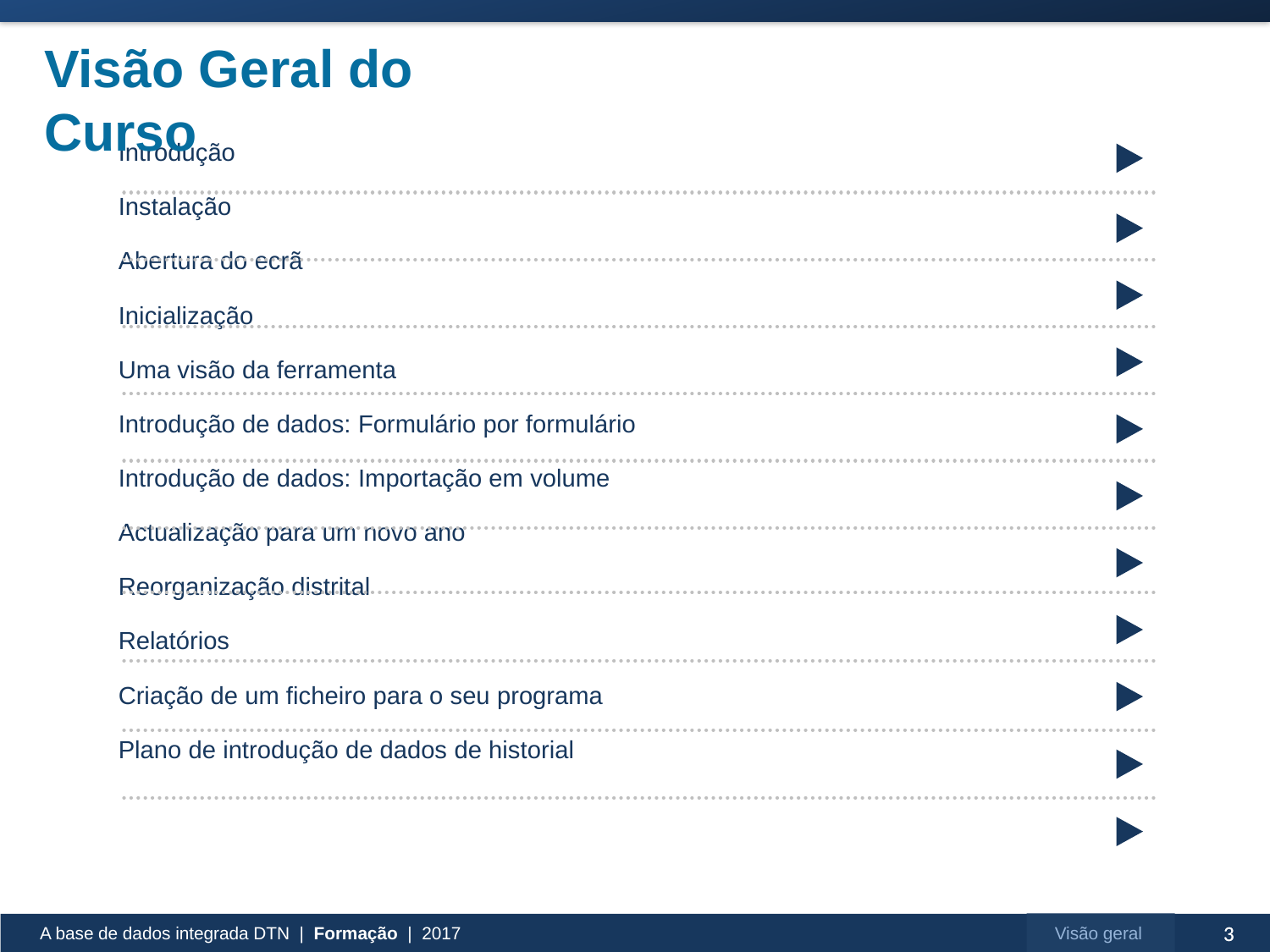

# Visão Geral do Curso
Introdução
Instalação
Abertura do ecrã
Inicialização
Uma visão da ferramenta
Introdução de dados: Formulário por formulário
Introdução de dados: Importação em volume
Actualização para um novo ano
Reorganização distrital
Relatórios
Criação de um ficheiro para o seu programa
Plano de introdução de dados de historial

3